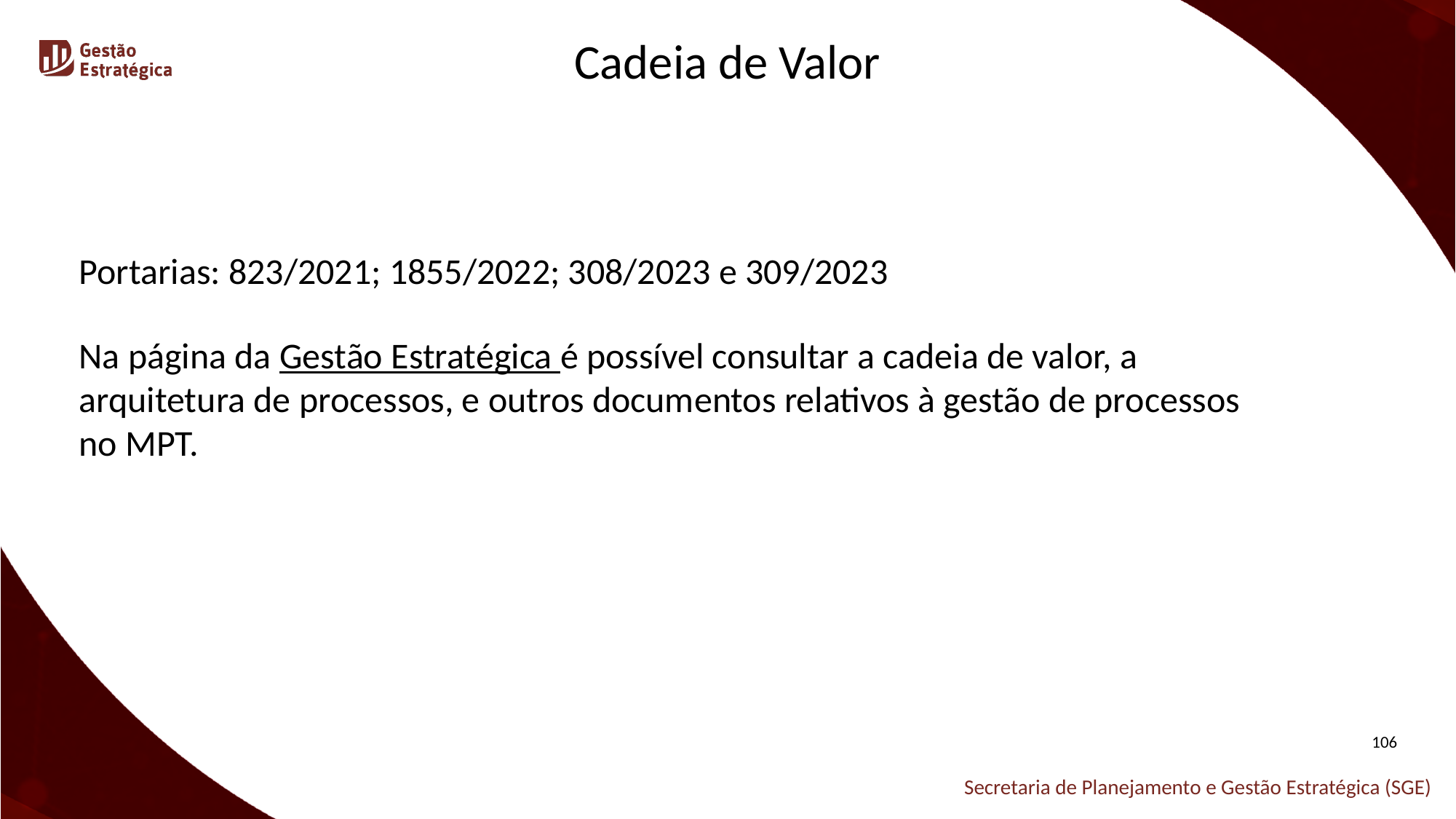

Cadeia de Valor
Portarias: 823/2021; 1855/2022; 308/2023 e 309/2023
Na página da Gestão Estratégica é possível consultar a cadeia de valor, a arquitetura de processos, e outros documentos relativos à gestão de processos no MPT.
106